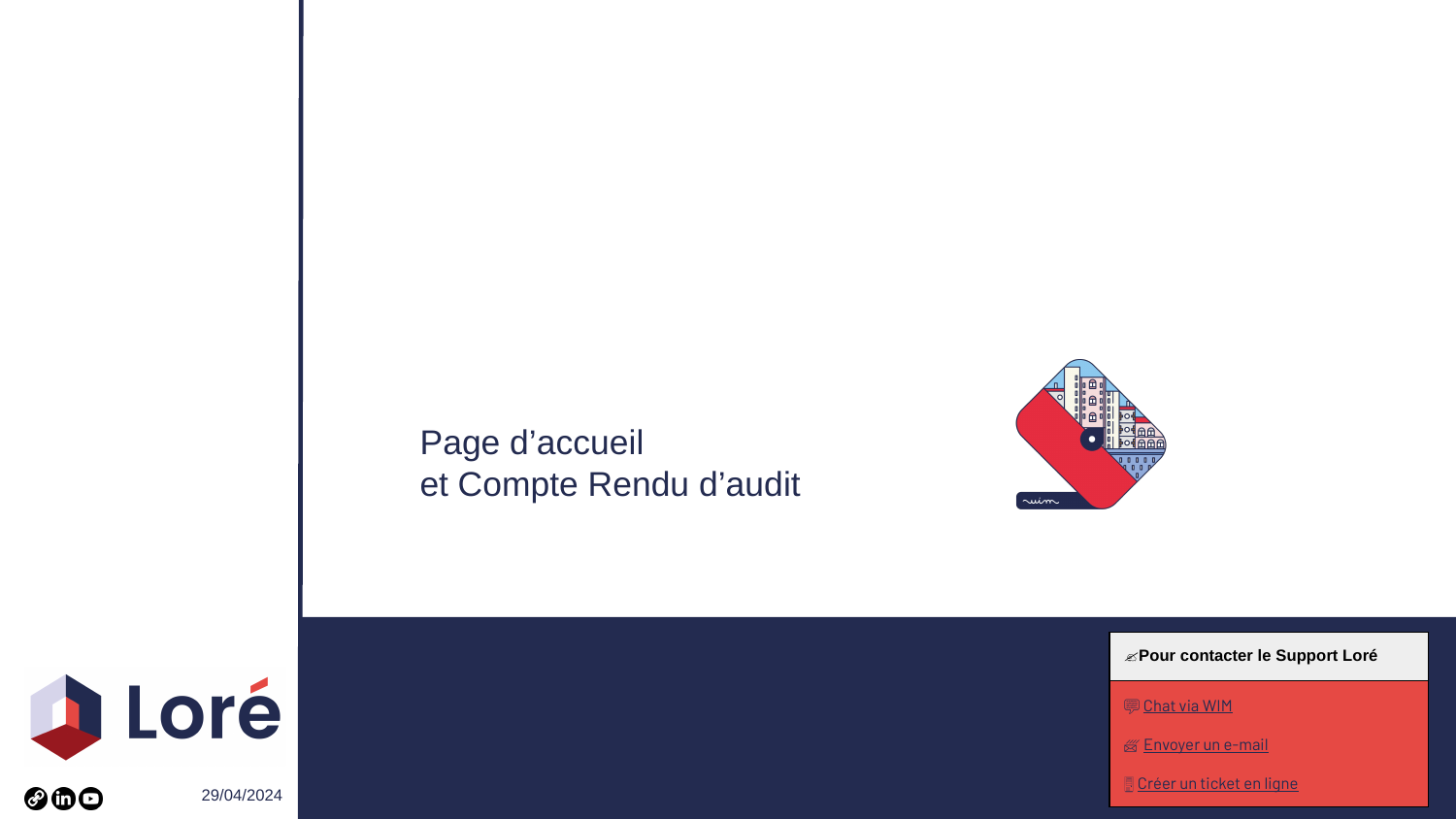

# Page d’accueil
et Compte Rendu d’audit
| ✍️Pour contacter le Support Loré |  |
| --- | --- |
| 💬 Chat via WIM 📨 Envoyer un e-mail 🖥️ Créer un ticket en ligne |  |
29/04/2024